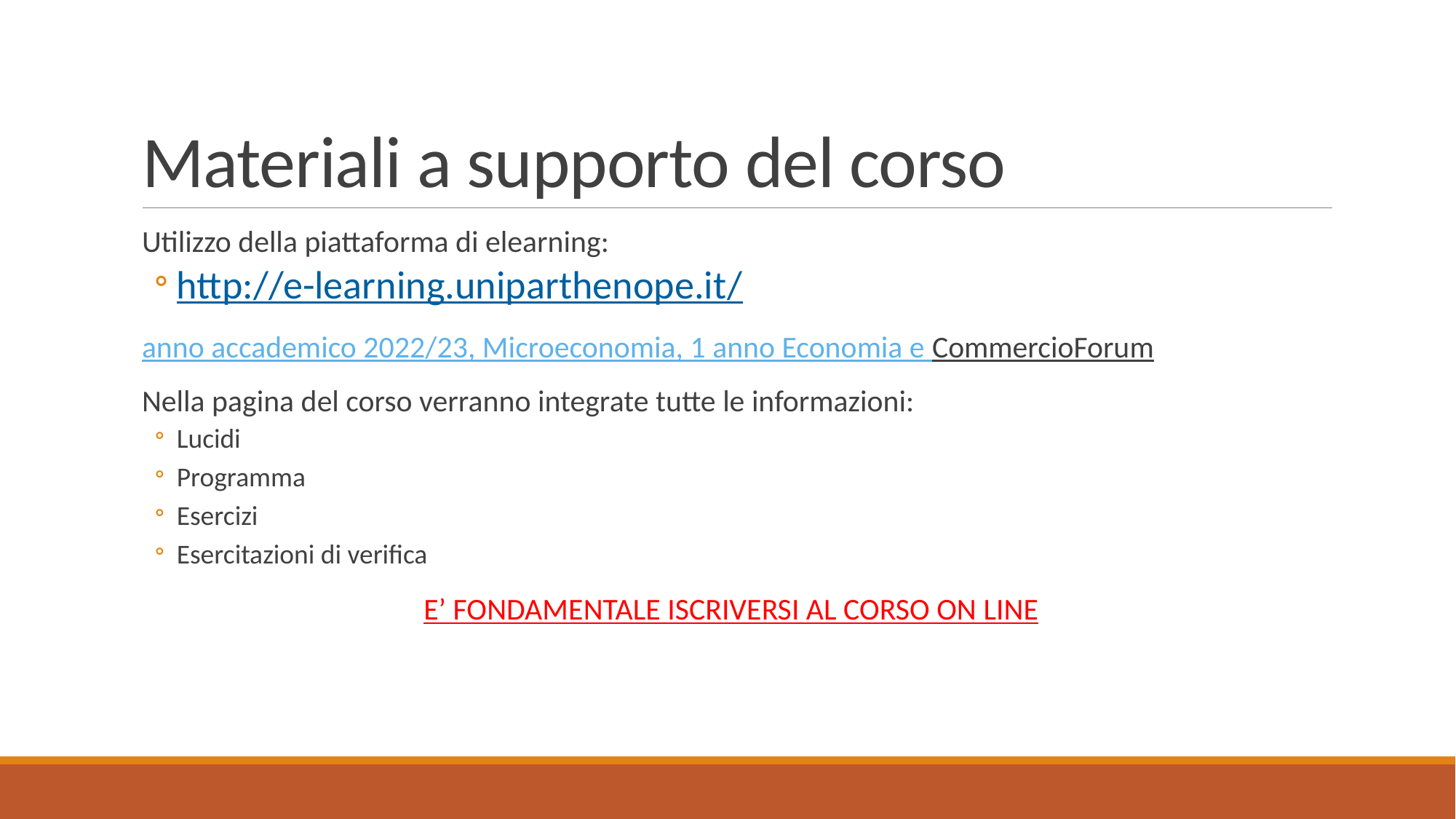

# Materiali a supporto del corso
Utilizzo della piattaforma di elearning:
http://e-learning.uniparthenope.it/
anno accademico 2022/23, Microeconomia, 1 anno Economia e CommercioForum
Nella pagina del corso verranno integrate tutte le informazioni:
Lucidi
Programma
Esercizi
Esercitazioni di verifica
E’ FONDAMENTALE ISCRIVERSI AL CORSO ON LINE